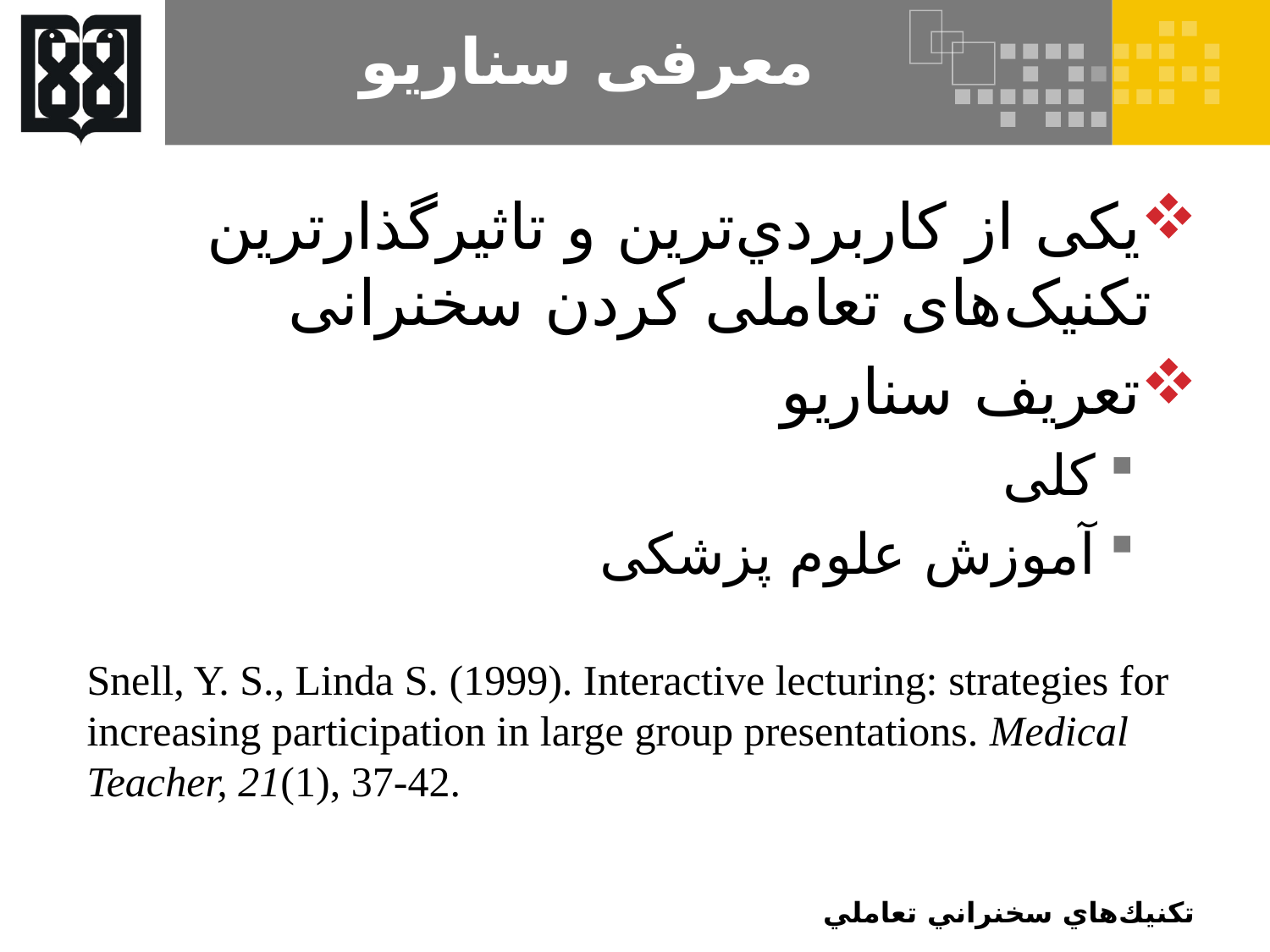

# معرفی سناريو
يکی از کاربردي‌ترين و تاثيرگذارترين تکنيک‌های تعاملی کردن سخنرانی
تعریف سناریو
کلی
آموزش علوم پزشکی

Snell, Y. S., Linda S. (1999). Interactive lecturing: strategies for increasing participation in large group presentations. Medical Teacher, 21(1), 37-42.

تكنيك‌هاي سخنراني تعاملي